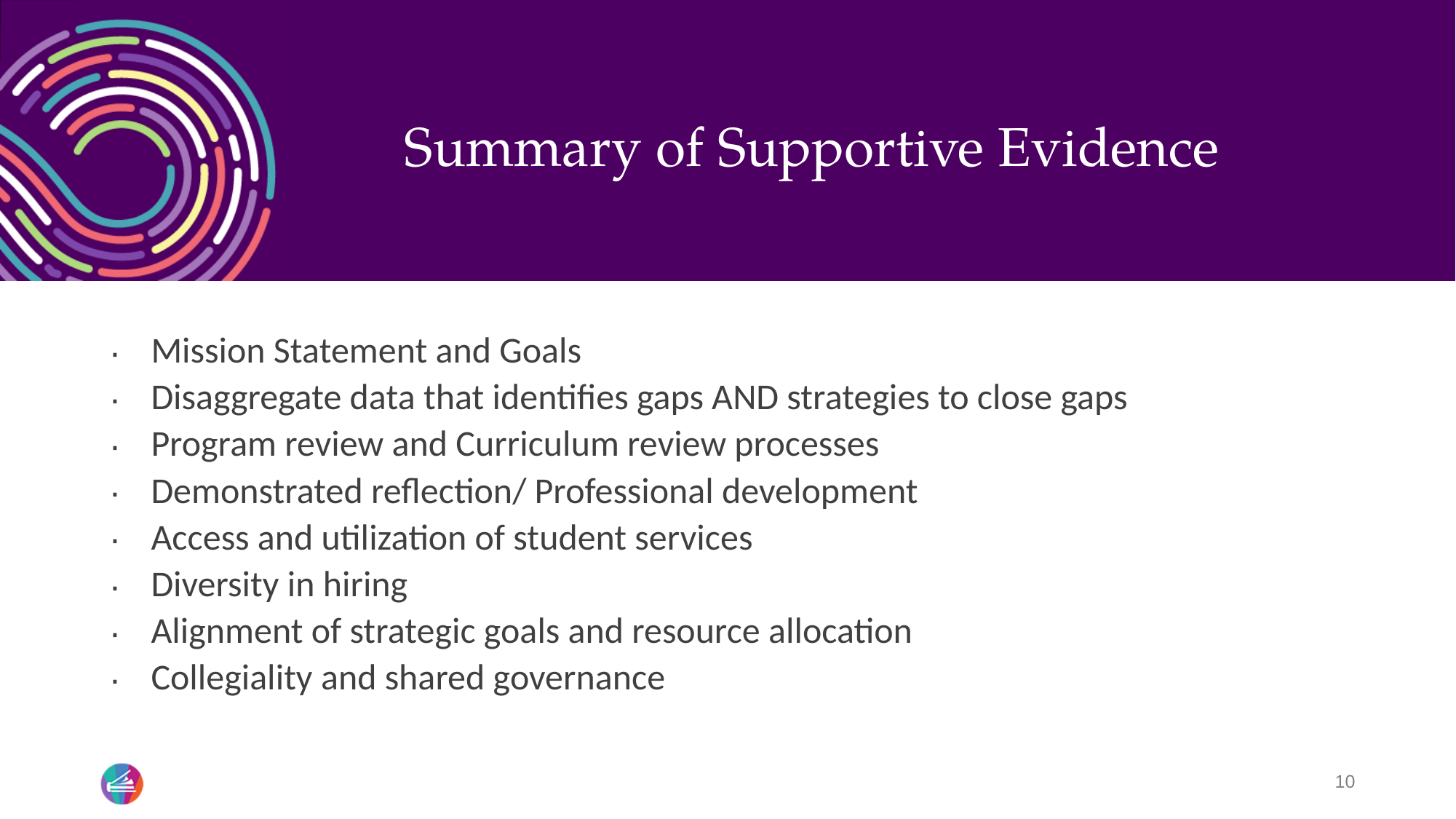

# Summary of Supportive Evidence
Mission Statement and Goals
Disaggregate data that identifies gaps AND strategies to close gaps
Program review and Curriculum review processes
Demonstrated reflection/ Professional development
Access and utilization of student services
Diversity in hiring
Alignment of strategic goals and resource allocation
Collegiality and shared governance

10